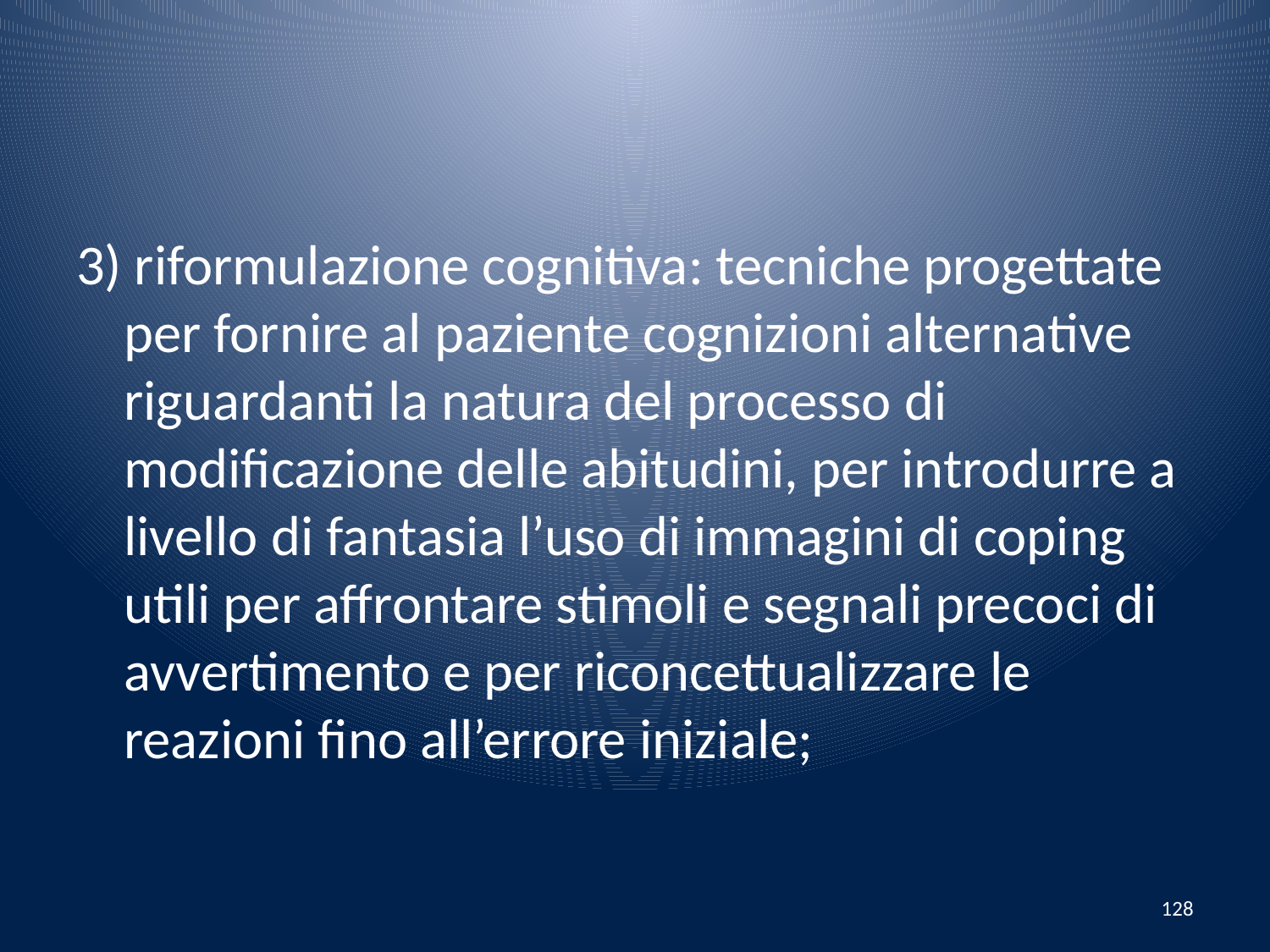

#
3) riformulazione cognitiva: tecniche progettate per fornire al paziente cognizioni alternative riguardanti la natura del processo di modificazione delle abitudini, per introdurre a livello di fantasia l’uso di immagini di coping utili per affrontare stimoli e segnali precoci di avvertimento e per riconcettualizzare le reazioni fino all’errore iniziale;

128